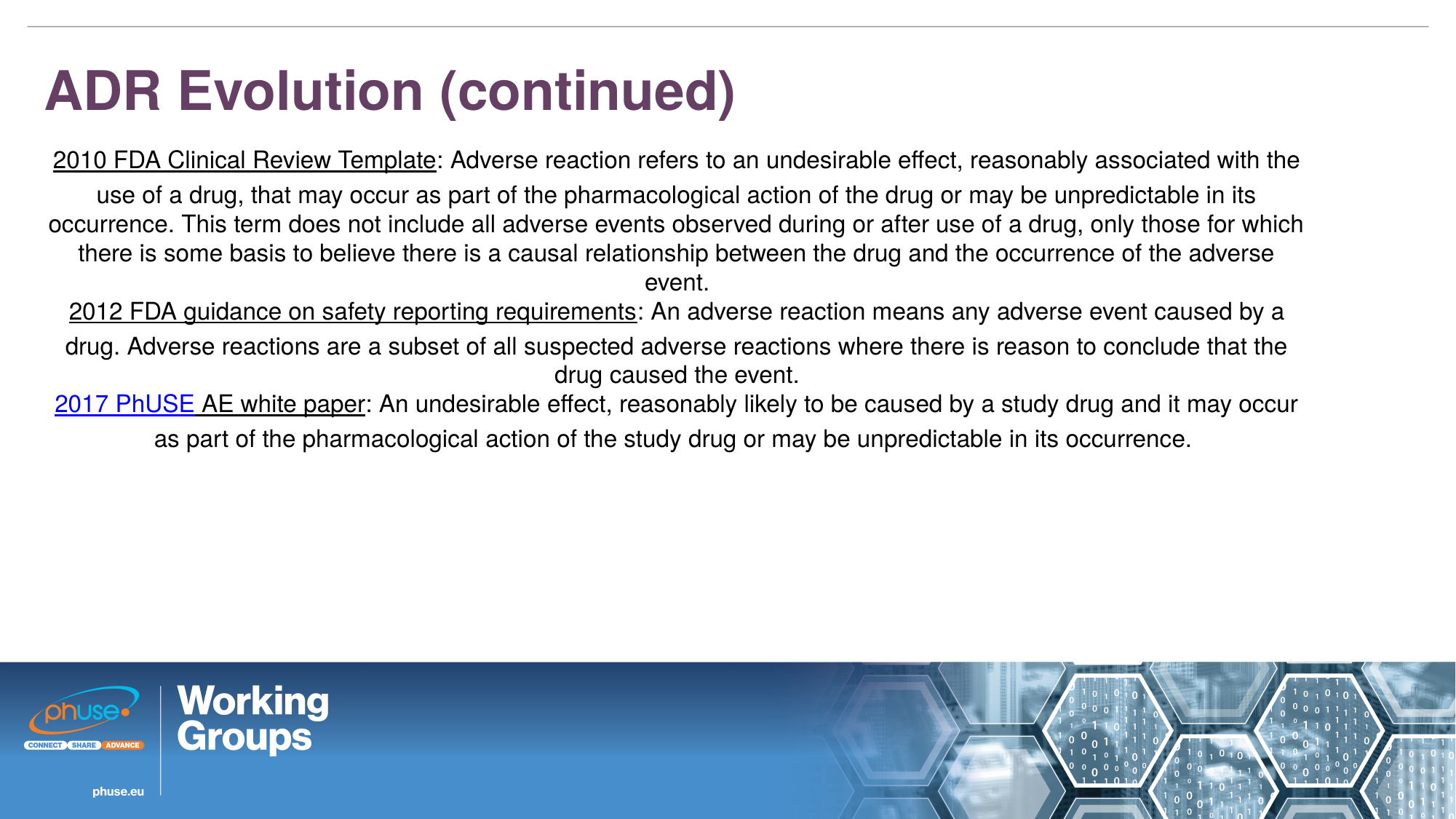

ADR Evolution (continued)
2010 FDA Clinical Review Template: Adverse reaction refers to an undesirable effect, reasonably associated with the use of a drug, that may occur as part of the pharmacological action of the drug or may be unpredictable in its occurrence. This term does not include all adverse events observed during or after use of a drug, only those for which there is some basis to believe there is a causal relationship between the drug and the occurrence of the adverse event.
2012 FDA guidance on safety reporting requirements: An adverse reaction means any adverse event caused by a drug. Adverse reactions are a subset of all suspected adverse reactions where there is reason to conclude that the drug caused the event.
2017 PhUSE AE white paper: An undesirable effect, reasonably likely to be caused by a study drug and it may occur as part of the pharmacological action of the study drug or may be unpredictable in its occurrence.